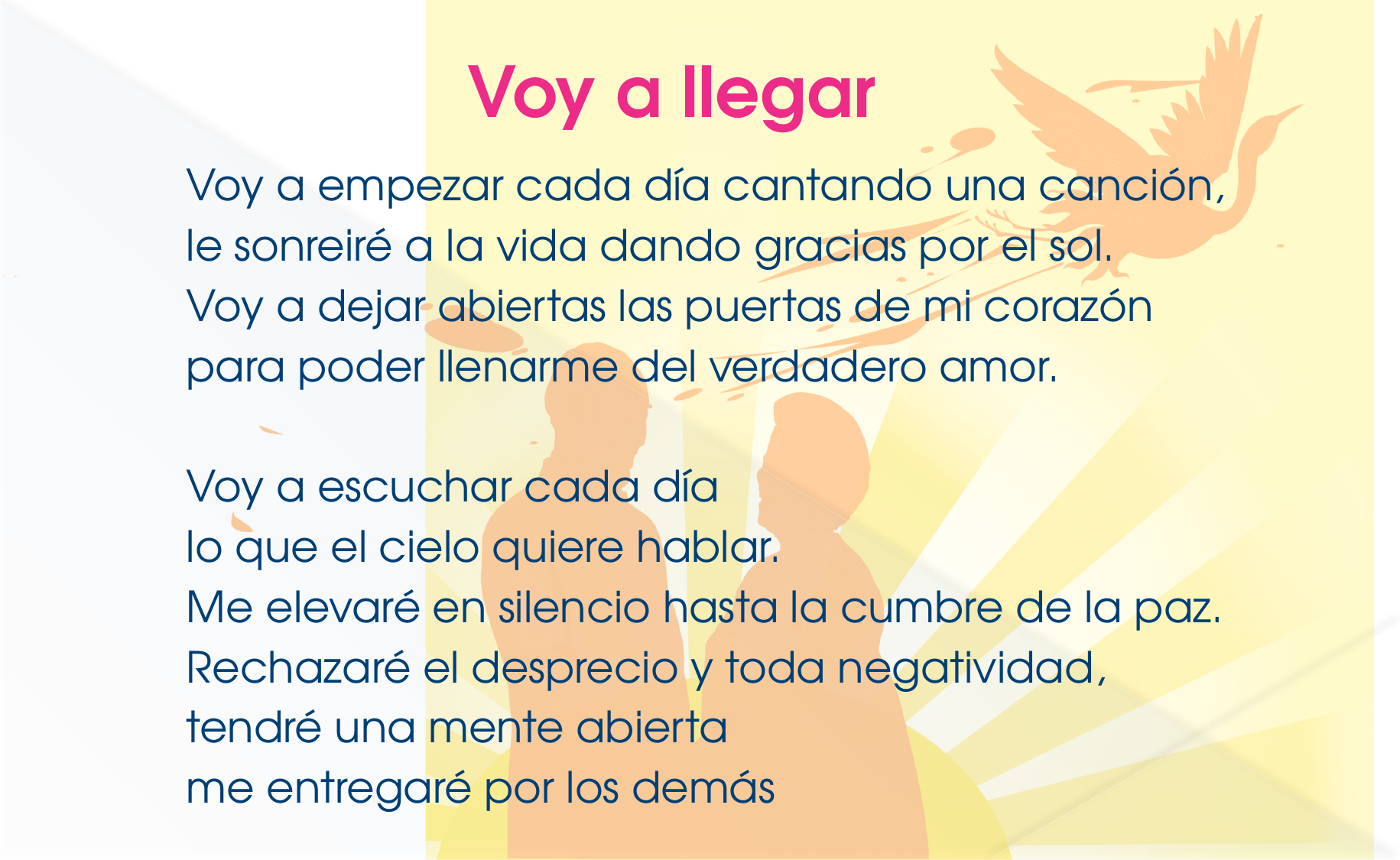

# Voy a llegar
Voy a empezar cada día cantando una canción,
le sonreiré a la vida dando gracias por el sol.
Voy a dejar abiertas las puertas de mi corazón
para poder llenarme del verdadero amor.

Voy a escuchar cada día
lo que el cielo quiere hablar.
Me elevaré en silencio hasta la cumbre de la paz.
Rechazaré el desprecio y toda negatividad,
tendré una mente abierta
me entregaré por los demás